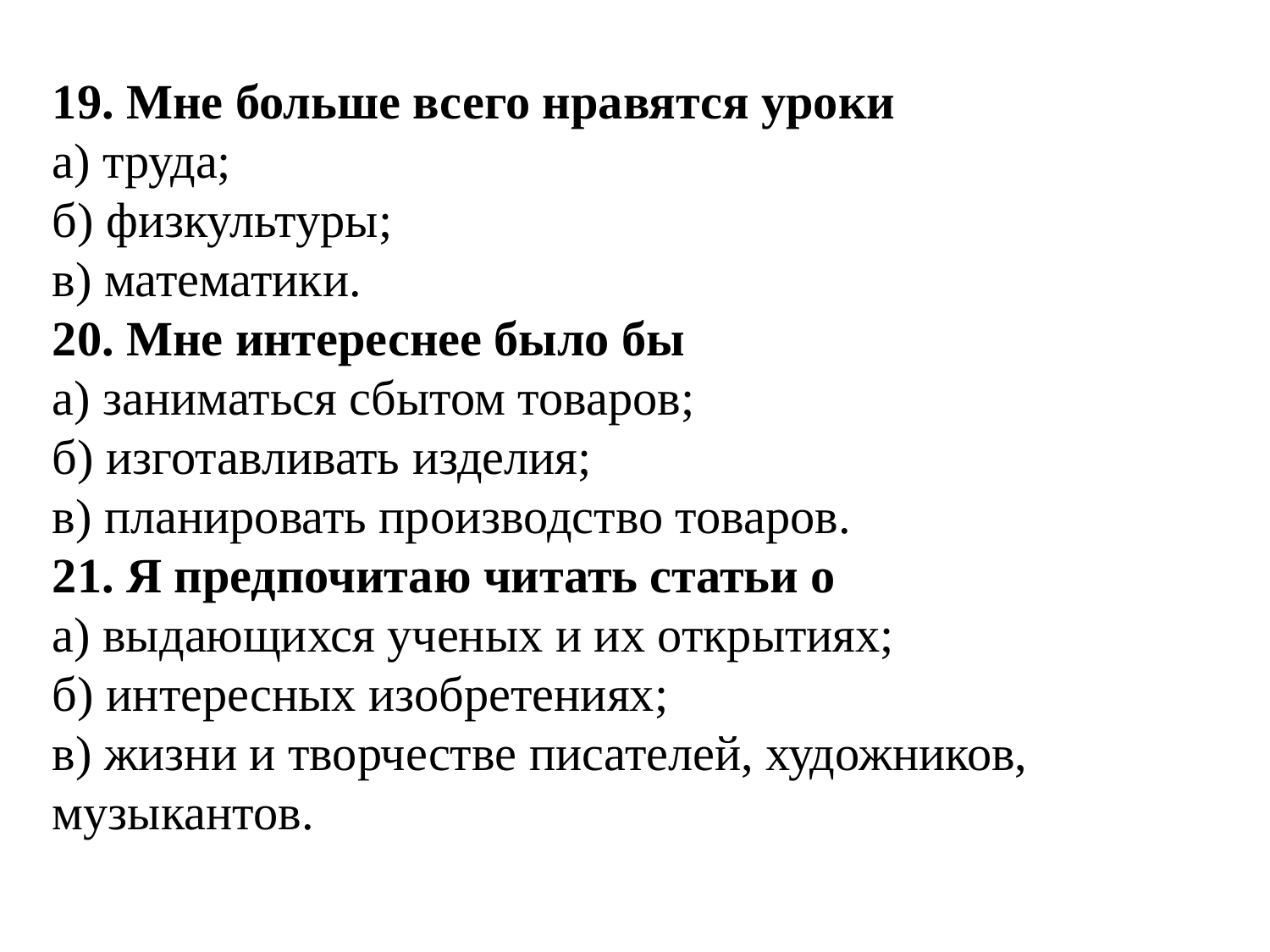

19. Мне больше всего нравятся уроки
а) труда;
б) физкультуры;
в) математики.
20. Мне интереснее было бы
а) заниматься сбытом товаров;
б) изготавливать изделия;
в) планировать производство товаров.
21. Я предпочитаю читать статьи о
а) выдающихся ученых и их открытиях;
б) интересных изобретениях;
в) жизни и творчестве писателей, художников, музыкантов.